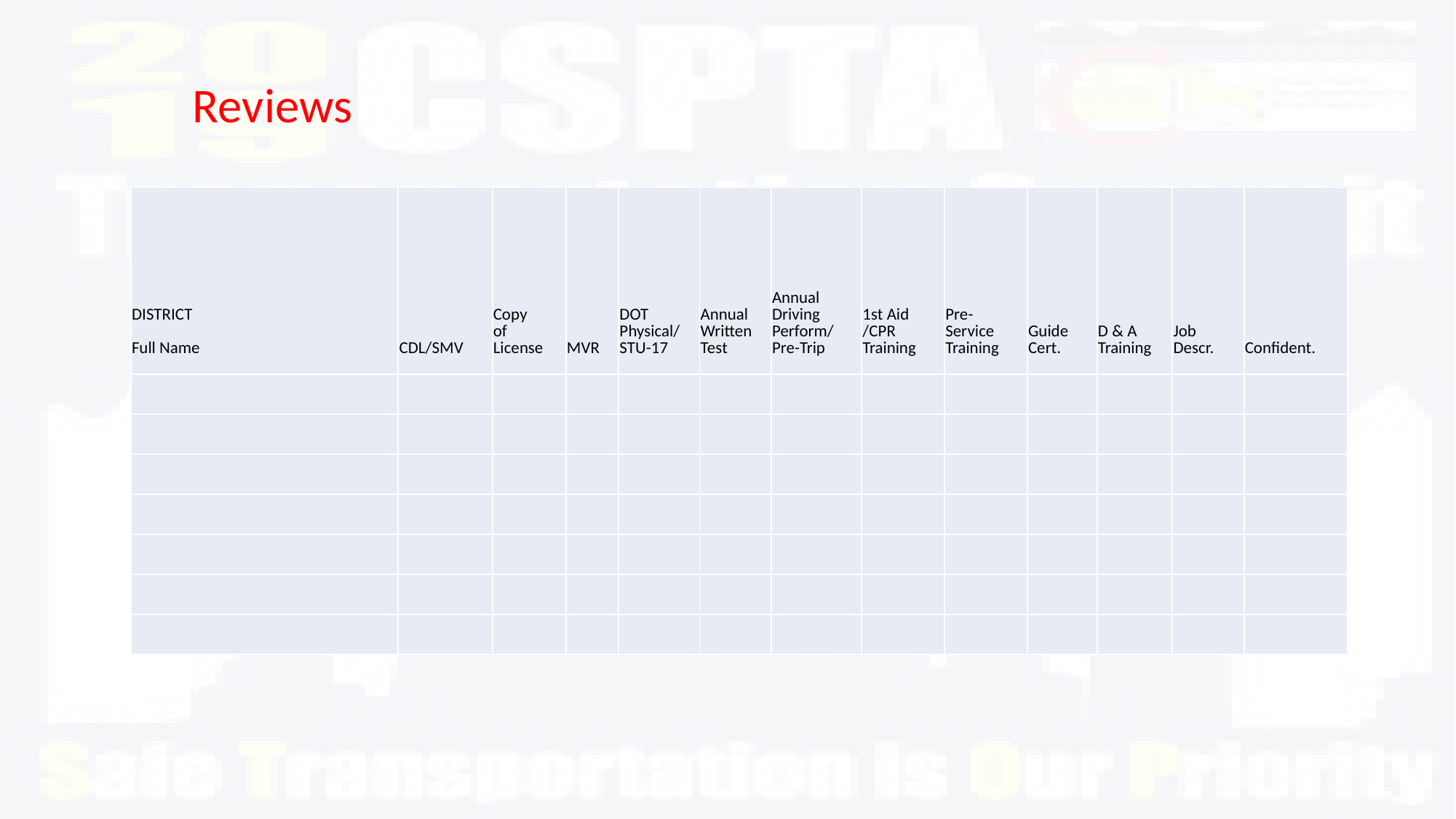

# Reviews

| DISTRICT Full Name | CDL/SMV | Copy of License | MVR | DOT Physical/ STU-17 | Annual Written Test | Annual Driving Perform/ Pre-Trip | 1st Aid /CPR Training | Pre- Service Training | Guide Cert. | D & A Training | Job Descr. | Confident. |
| --- | --- | --- | --- | --- | --- | --- | --- | --- | --- | --- | --- | --- |
|  |  |  |  |  |  |  |  |  |  |  |  |  |
|  |  |  |  |  |  |  |  |  |  |  |  |  |
|  |  |  |  |  |  |  |  |  |  |  |  |  |
|  |  |  |  |  |  |  |  |  |  |  |  |  |
|  |  |  |  |  |  |  |  |  |  |  |  |  |
|  |  |  |  |  |  |  |  |  |  |  |  |  |
|  |  |  |  |  |  |  |  |  |  |  |  |  |